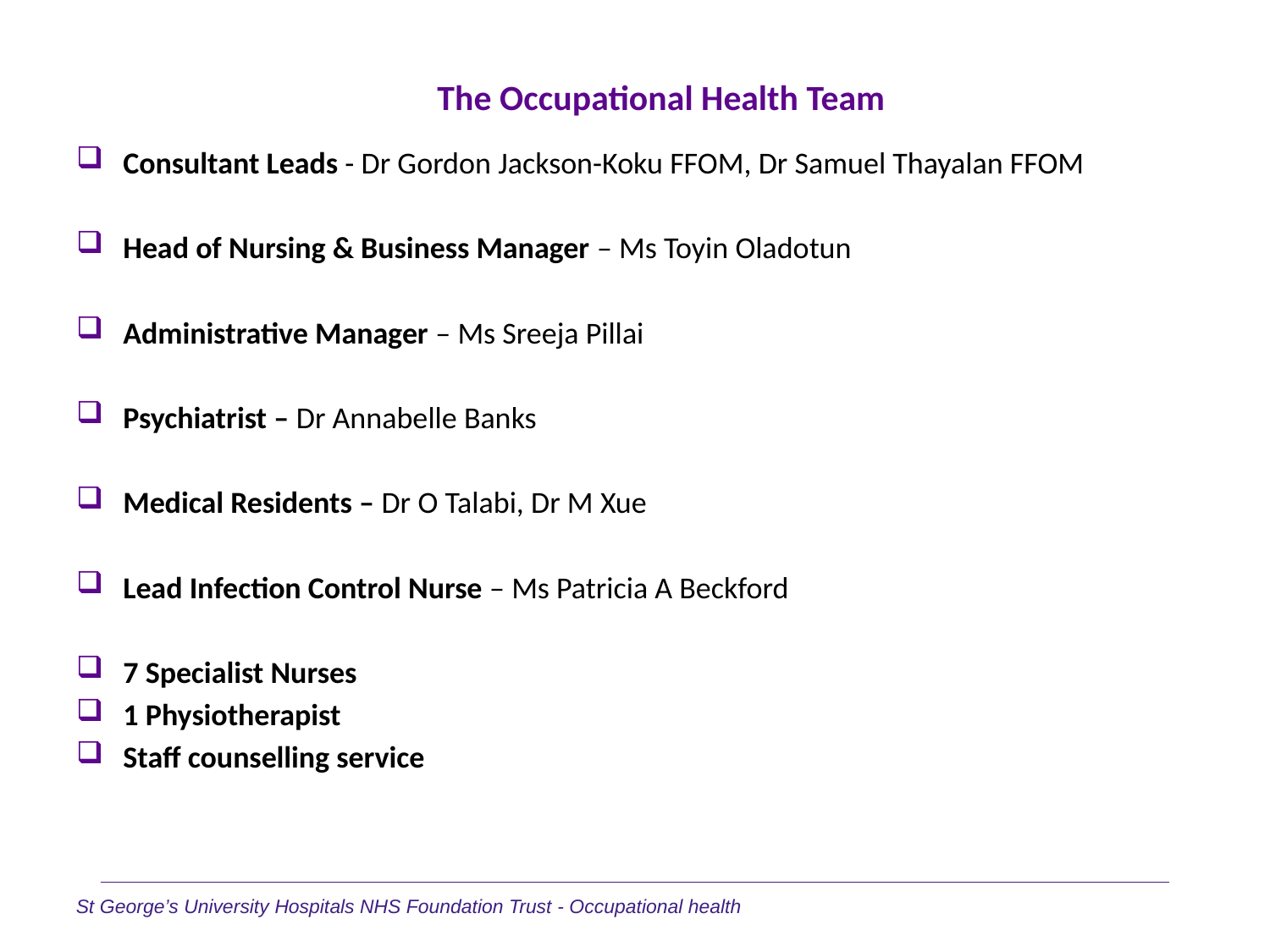

# The Occupational Health Team
Consultant Leads - Dr Gordon Jackson-Koku FFOM, Dr Samuel Thayalan FFOM

Head of Nursing & Business Manager – Ms Toyin Oladotun

Administrative Manager – Ms Sreeja Pillai

Psychiatrist – Dr Annabelle Banks

Medical Residents – Dr O Talabi, Dr M Xue

Lead Infection Control Nurse – Ms Patricia A Beckford

7 Specialist Nurses
1 Physiotherapist
Staff counselling service

St George’s University Hospitals NHS Foundation Trust - Occupational health